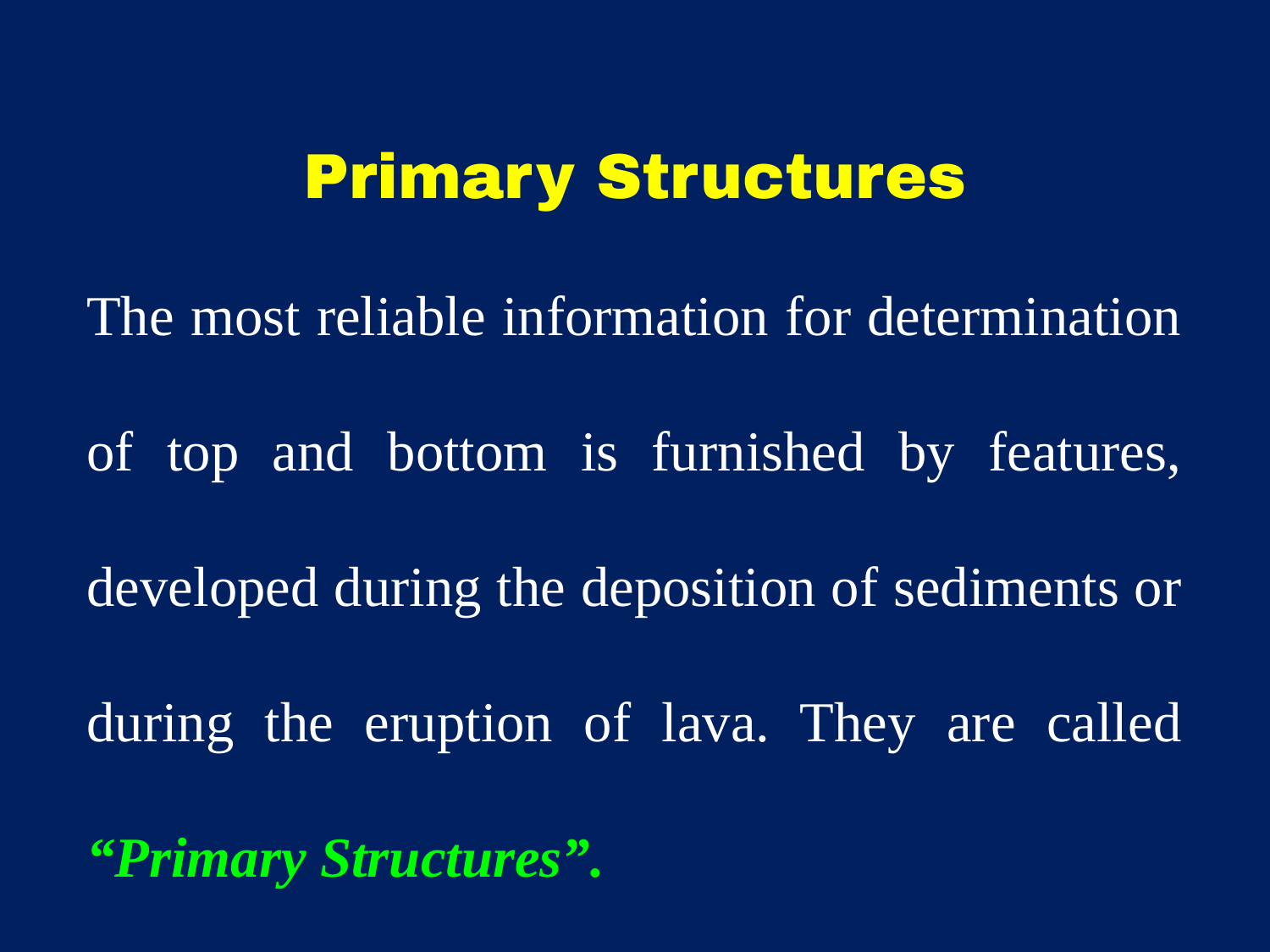

Primary Structures
The most reliable information for determination of top and bottom is furnished by features, developed during the deposition of sediments or during the eruption of lava. They are called “Primary Structures”.